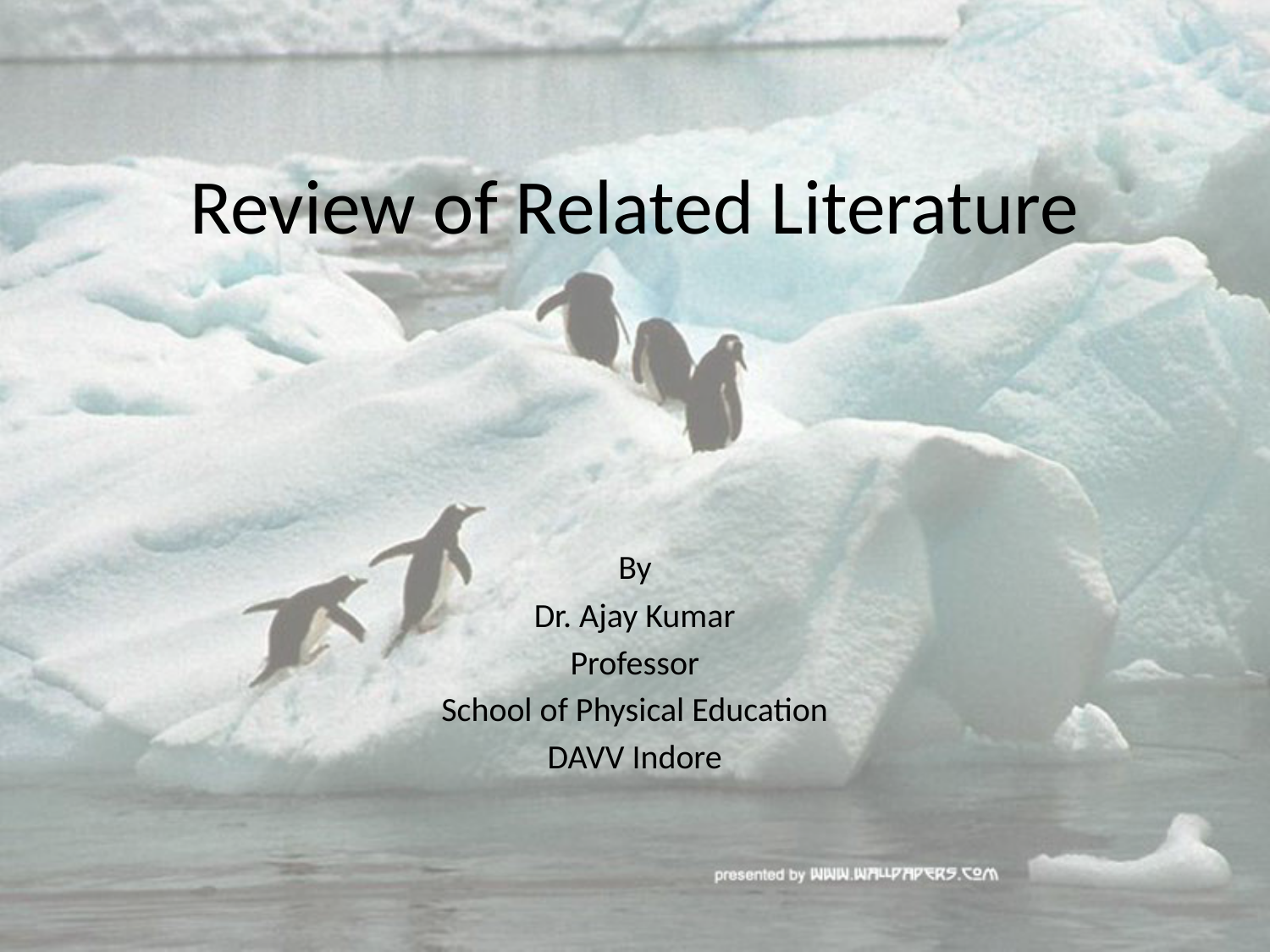

# Review of Related Literature
By
Dr. Ajay Kumar
Professor
School of Physical Education
DAVV Indore